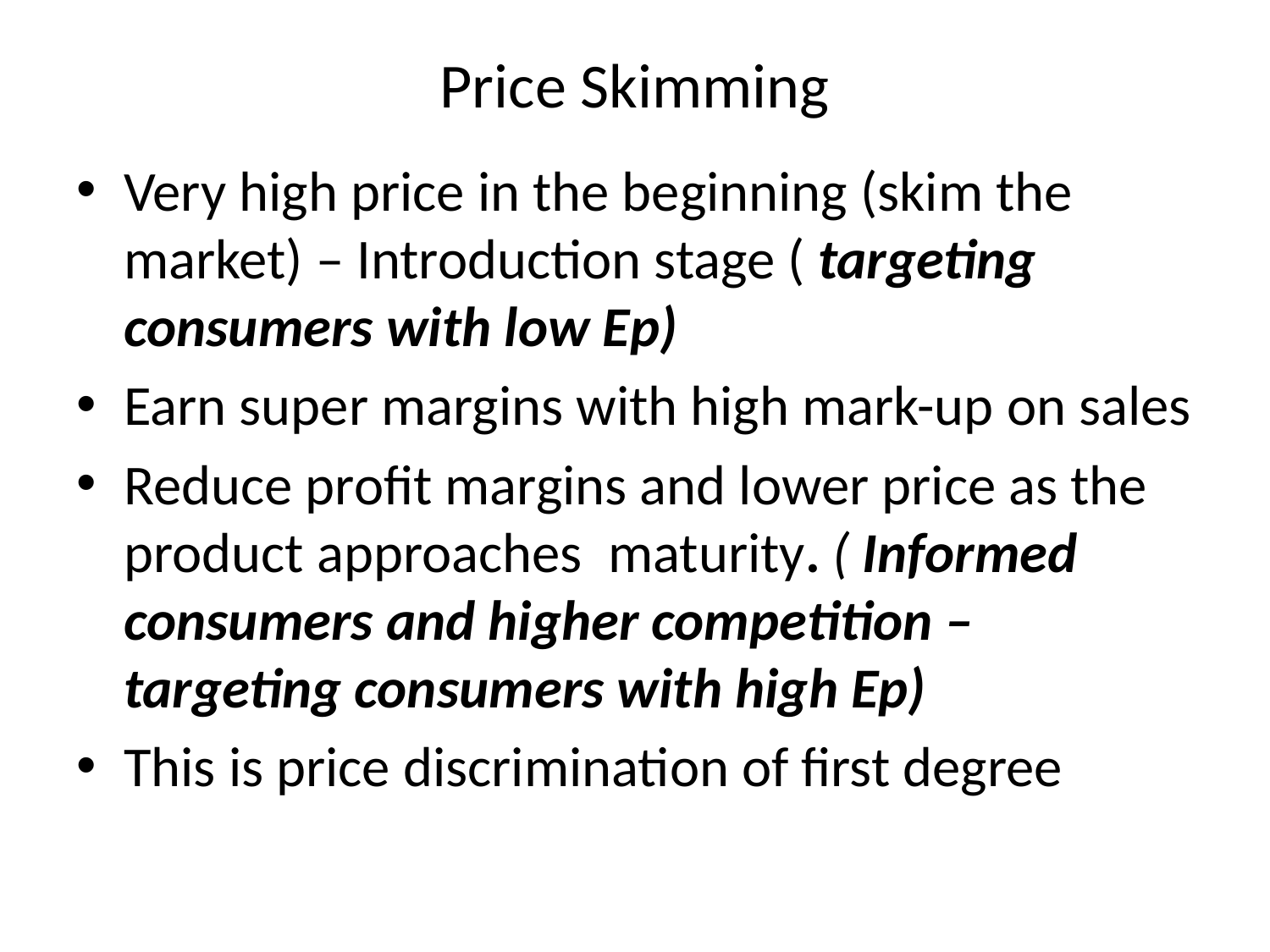

# Price Skimming
Very high price in the beginning (skim the market) – Introduction stage ( targeting consumers with low Ep)
Earn super margins with high mark-up on sales
Reduce profit margins and lower price as the product approaches  maturity. ( Informed consumers and higher competition – targeting consumers with high Ep)
This is price discrimination of first degree